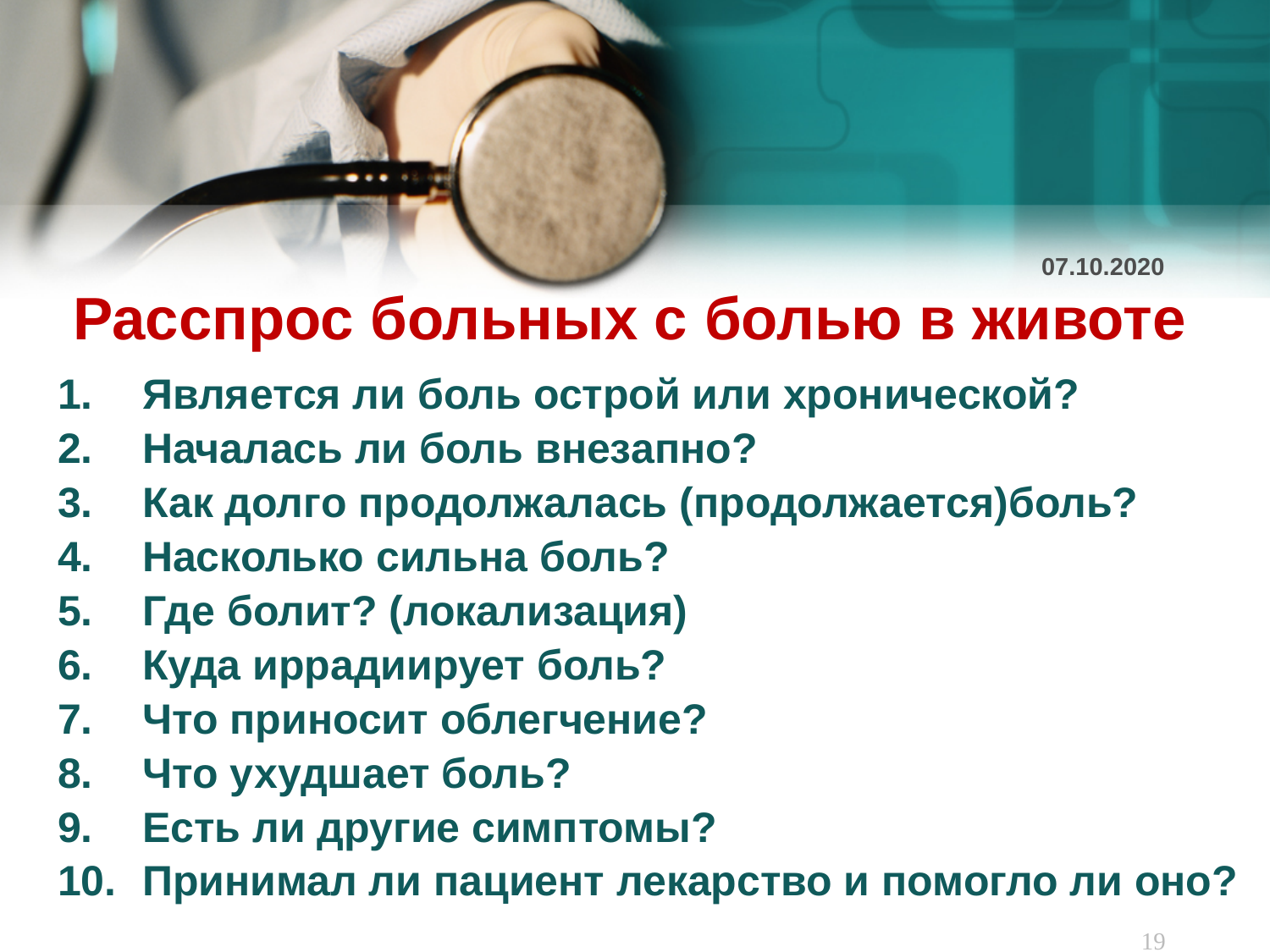

07.10.2020
# Расспрос больных с болью в животе
Является ли боль острой или хронической?
Началась ли боль внезапно?
Как долго продолжалась (продолжается)боль?
Насколько сильна боль?
Где болит? (локализация)
Куда иррадиирует боль?
Что приносит облегчение?
Что ухудшает боль?
Есть ли другие симптомы?
Принимал ли пациент лекарство и помогло ли оно?

19